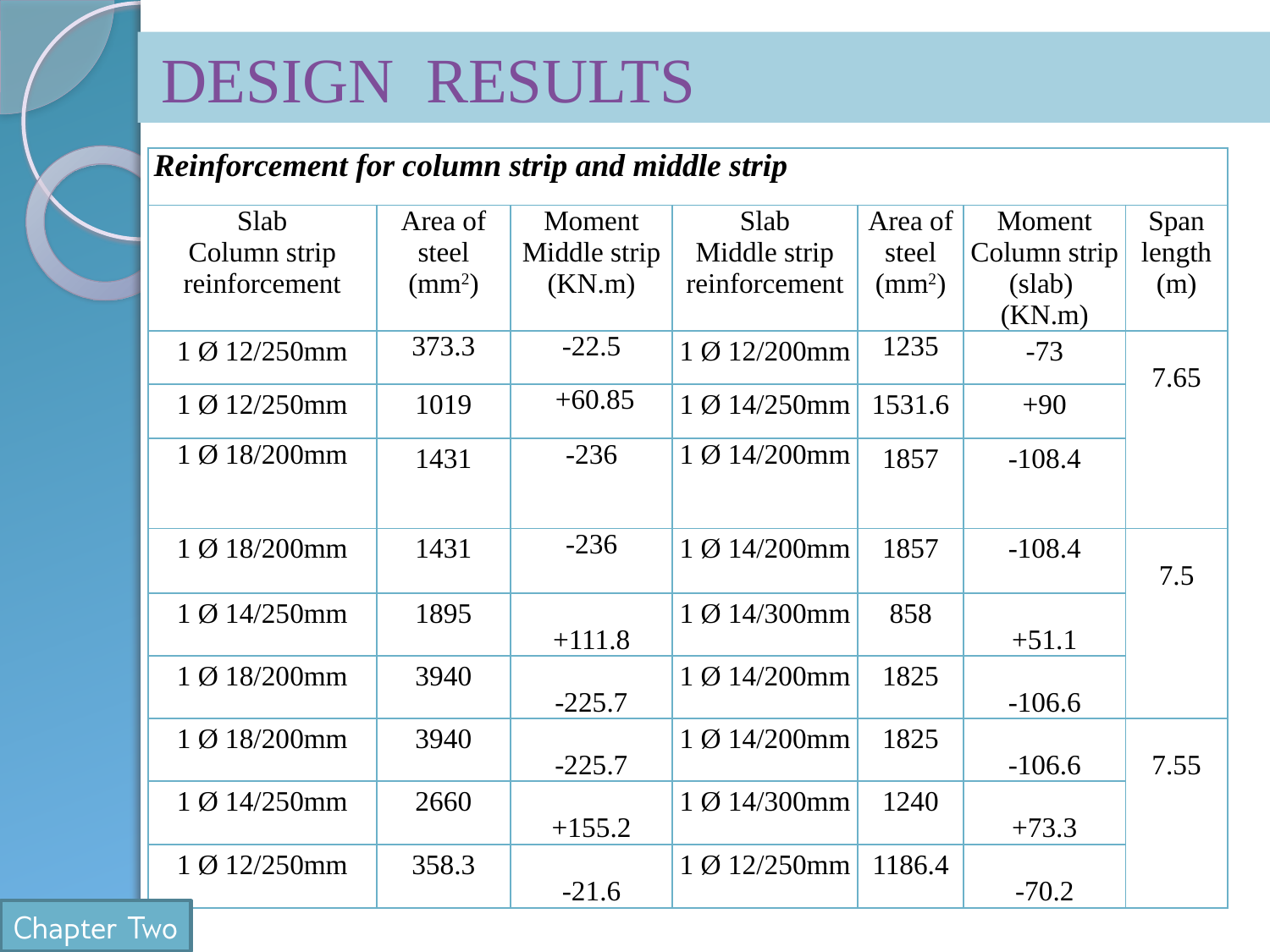

# Design  Results
| Reinforcement for column strip and middle strip |  |  |  |  |  |  |
| --- | --- | --- | --- | --- | --- | --- |
| Slab Column strip reinforcement | Area of steel (mm2) | Moment Middle strip (KN.m) | Slab Middle strip reinforcement | Area of steel (mm2) | Moment Column strip (slab) (KN.m) | Span length (m) |
| 1 Ø 12/250mm | 373.3 | -22.5 | 1 Ø 12/200mm | 1235 | -73 | 7.65 |
| 1 Ø 12/250mm | 1019 | +60.85 | 1 Ø 14/250mm | 1531.6 | +90 |  |
| 1 Ø 18/200mm | 1431 | -236 | 1 Ø 14/200mm | 1857 | -108.4 |  |
| 1 Ø 18/200mm | 1431 | -236 | 1 Ø 14/200mm | 1857 | -108.4 | 7.5 |
| 1 Ø 14/250mm | 1895 | +111.8 | 1 Ø 14/300mm | 858 | +51.1 |  |
| 1 Ø 18/200mm | 3940 | -225.7 | 1 Ø 14/200mm | 1825 | -106.6 |  |
| 1 Ø 18/200mm | 3940 | -225.7 | 1 Ø 14/200mm | 1825 | -106.6 | 7.55 |
| 1 Ø 14/250mm | 2660 | +155.2 | 1 Ø 14/300mm | 1240 | +73.3 |  |
| 1 Ø 12/250mm | 358.3 | -21.6 | 1 Ø 12/250mm | 1186.4 | -70.2 |  |
Chapter Two